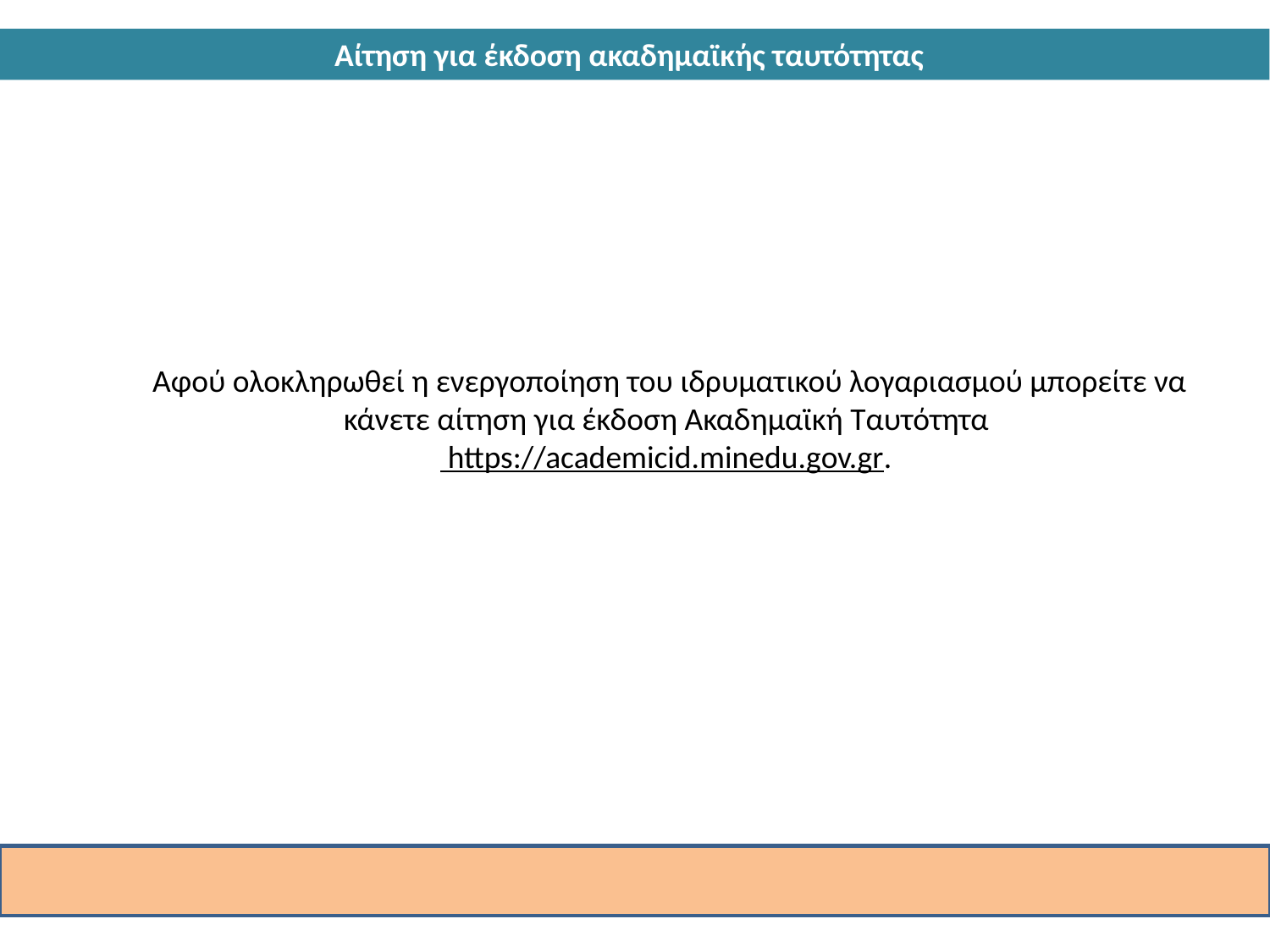

Αίτηση για έκδοση ακαδημαϊκής ταυτότητας
Αφού ολοκληρωθεί η ενεργοποίηση του ιδρυματικού λογαριασμού μπορείτε να κάνετε αίτηση για έκδοση Ακαδημαϊκή Ταυτότητα
 https://academicid.minedu.gov.gr.